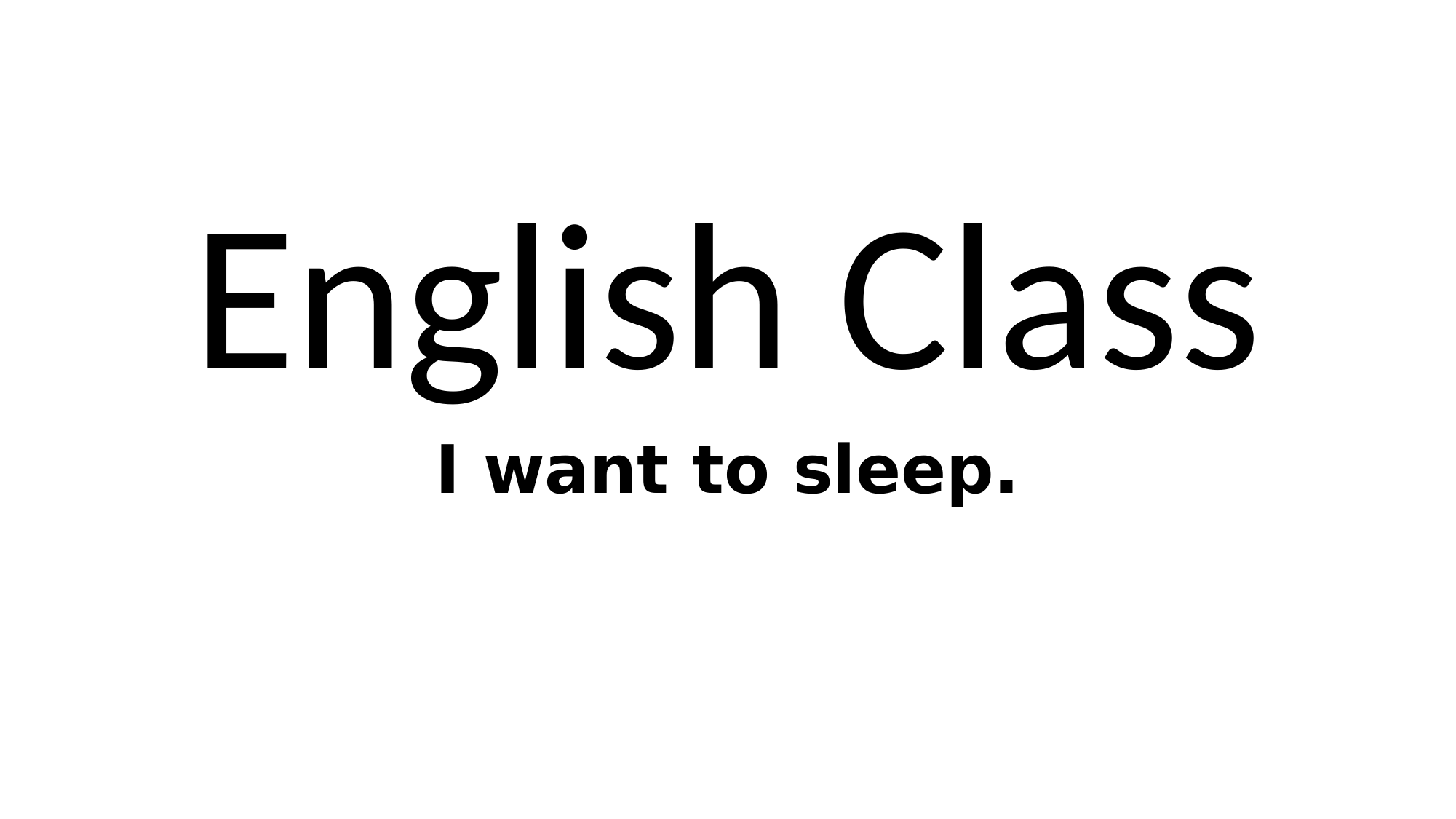

# English Class
I want to sleep.